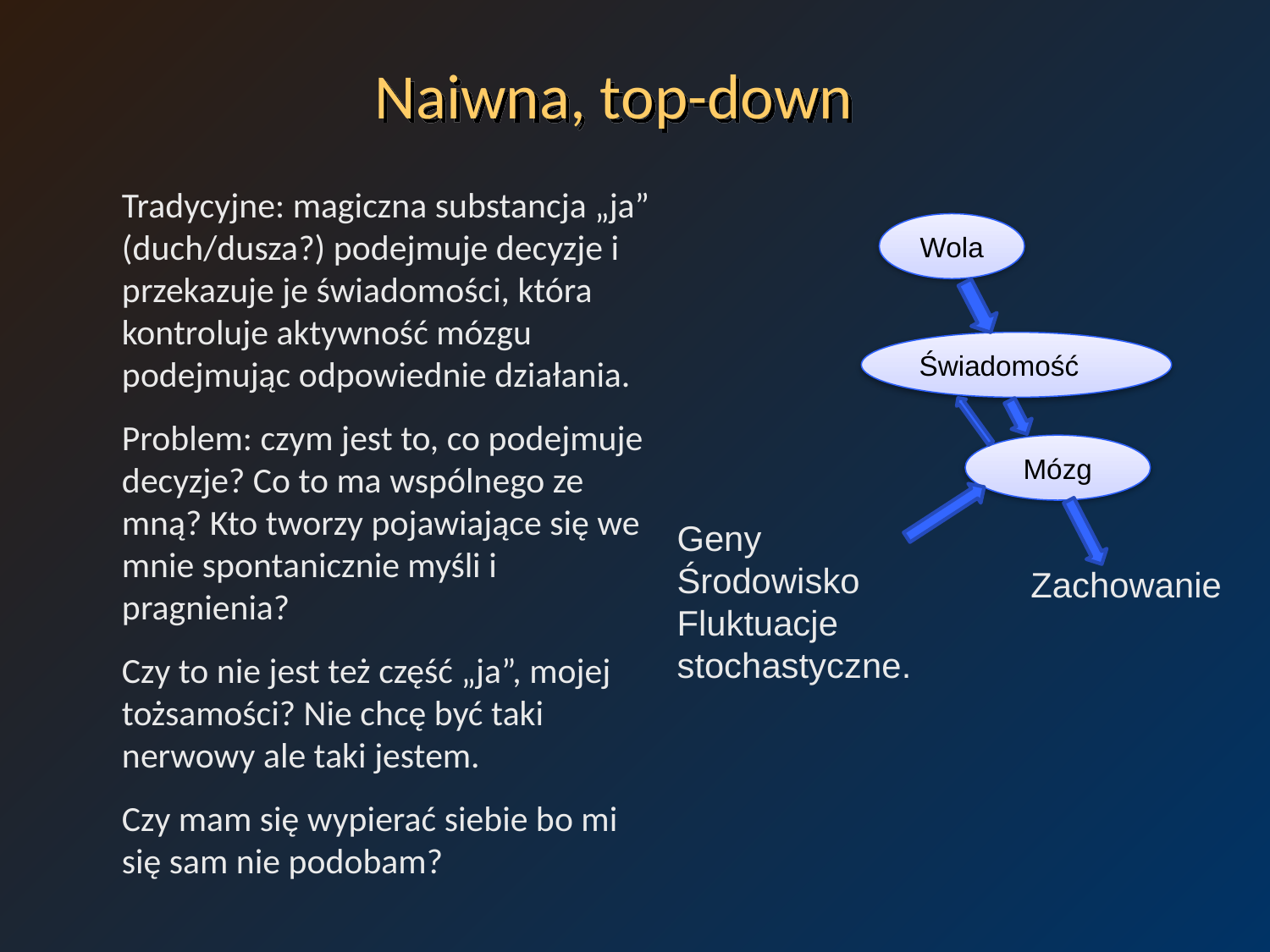

# Naiwna, top-down
Tradycyjne: magiczna substancja „ja” (duch/dusza?) podejmuje decyzje i przekazuje je świadomości, która kontroluje aktywność mózgu podejmując odpowiednie działania.
Problem: czym jest to, co podejmuje decyzje? Co to ma wspólnego ze mną? Kto tworzy pojawiające się we mnie spontanicznie myśli i pragnienia?
Czy to nie jest też część „ja”, mojej tożsamości? Nie chcę być taki nerwowy ale taki jestem.
Czy mam się wypierać siebie bo mi się sam nie podobam?
Wola

Świadomość

Mózg

Geny
Środowisko
Fluktuacje  stochastyczne.
Zachowanie